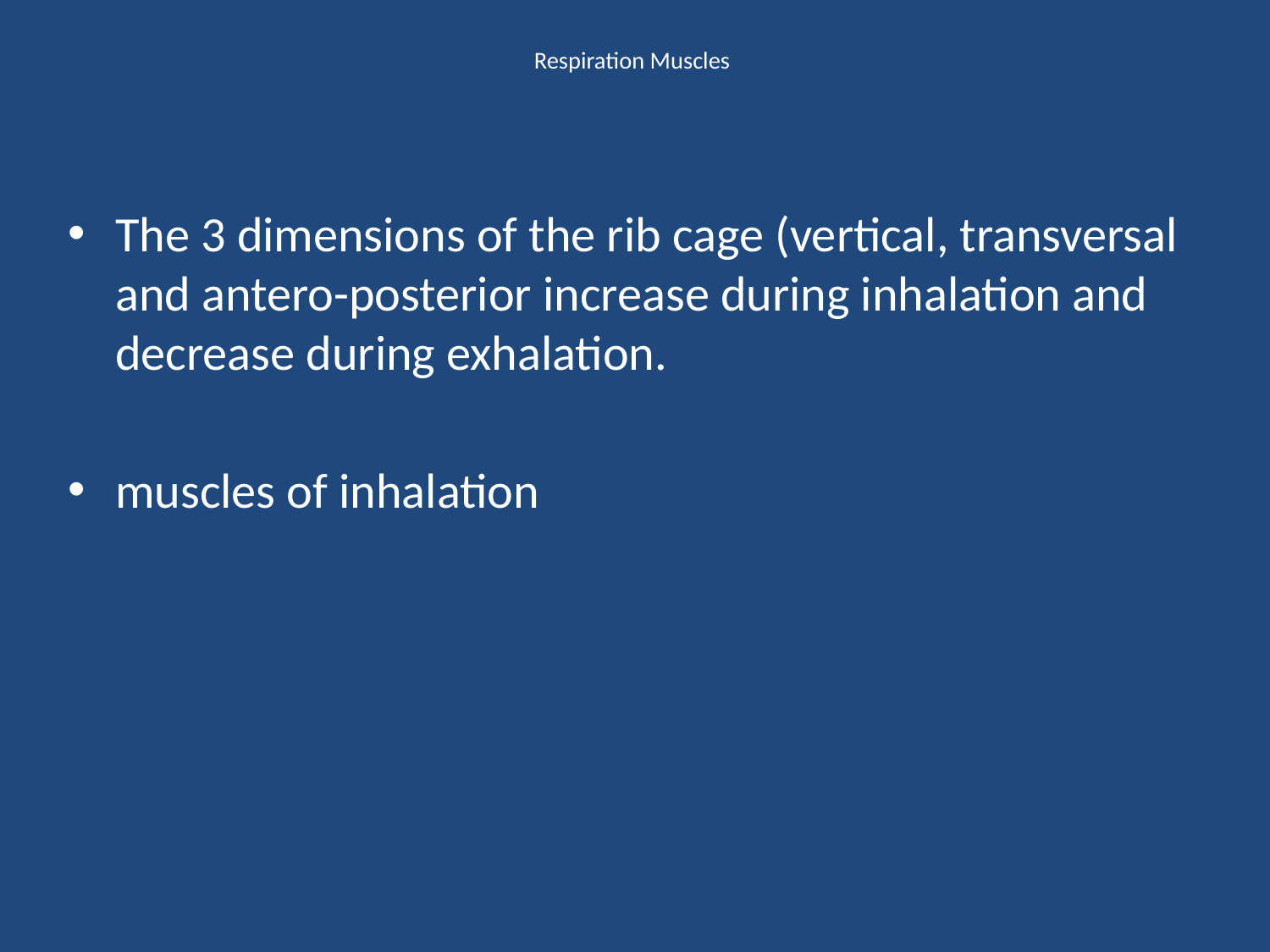

# Respiration Muscles
The 3 dimensions of the rib cage (vertical, transversal and antero-posterior increase during inhalation and decrease during exhalation.

muscles of inhalation